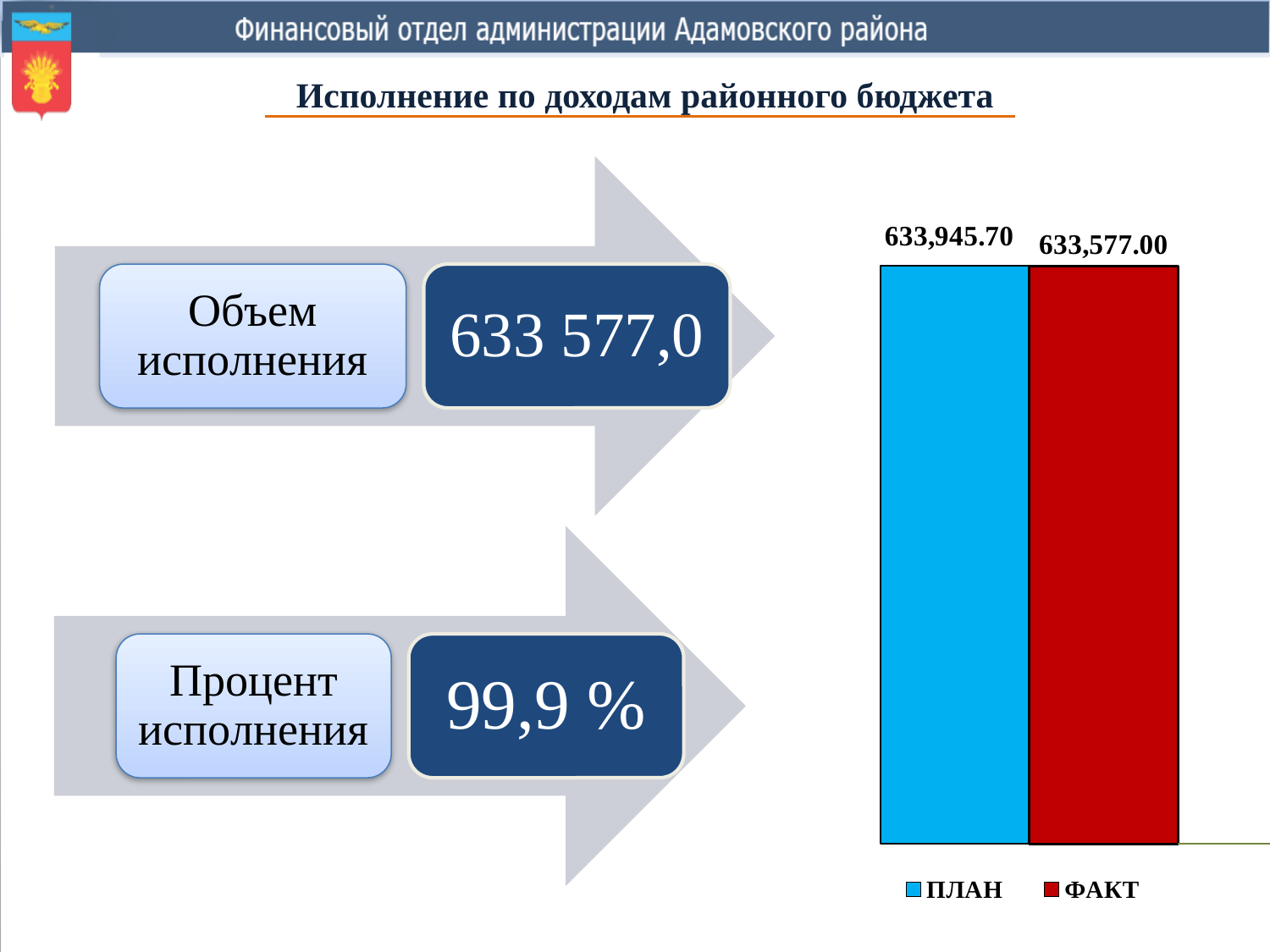

Исполнение по доходам районного бюджета

### Chart

| Category | ПЛАН | ФАКТ | -[.]- |
|---|---|---|---|
| Доходы бюджета 2019-2021 | 633945.6999999984 | 633577.0 | 0.0 |
Объем исполнения
633 577,0
Процент исполнения
99,9 %